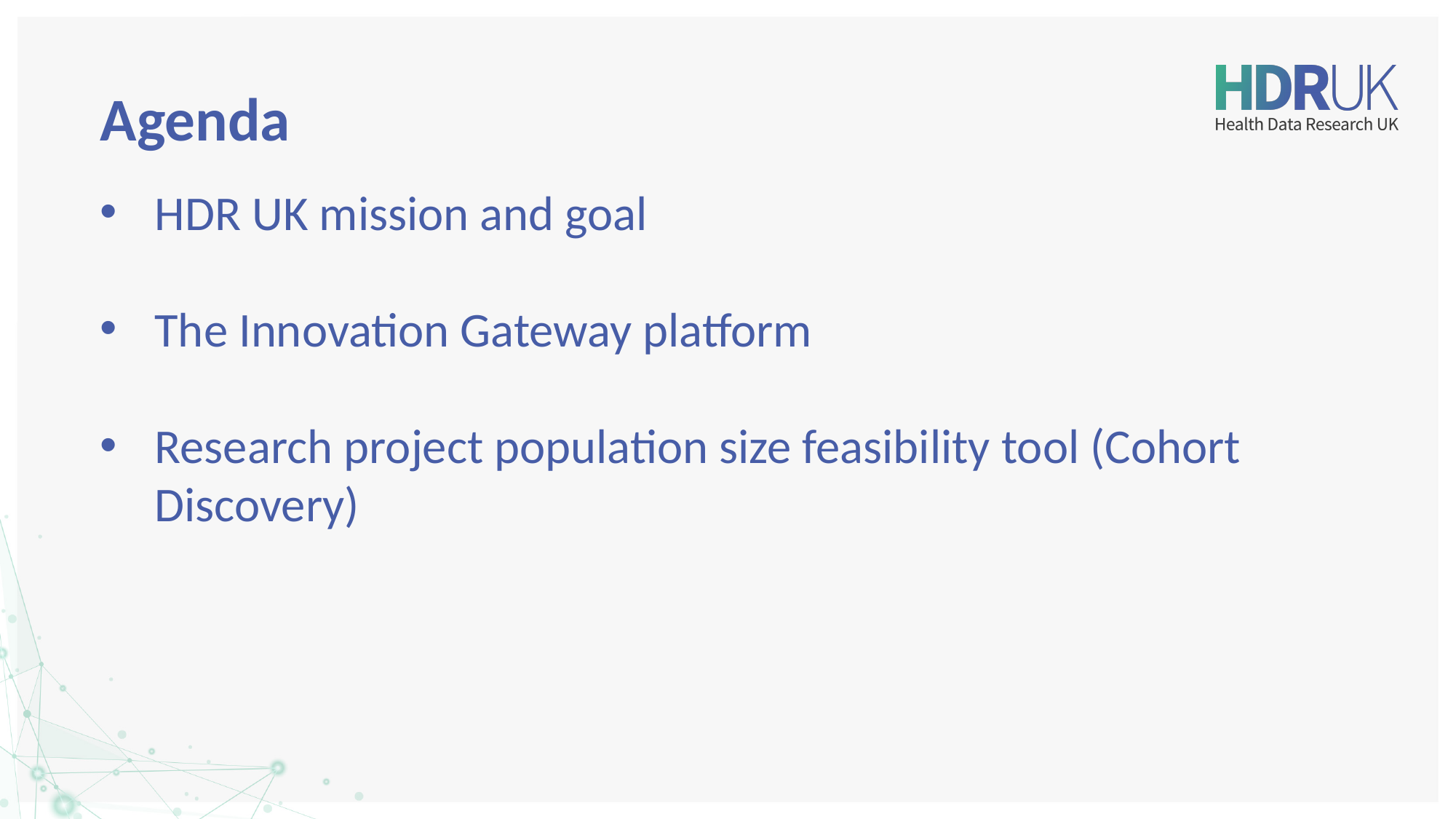

# Agenda
HDR UK mission and goal

The Innovation Gateway platform

Research project population size feasibility tool (Cohort Discovery)